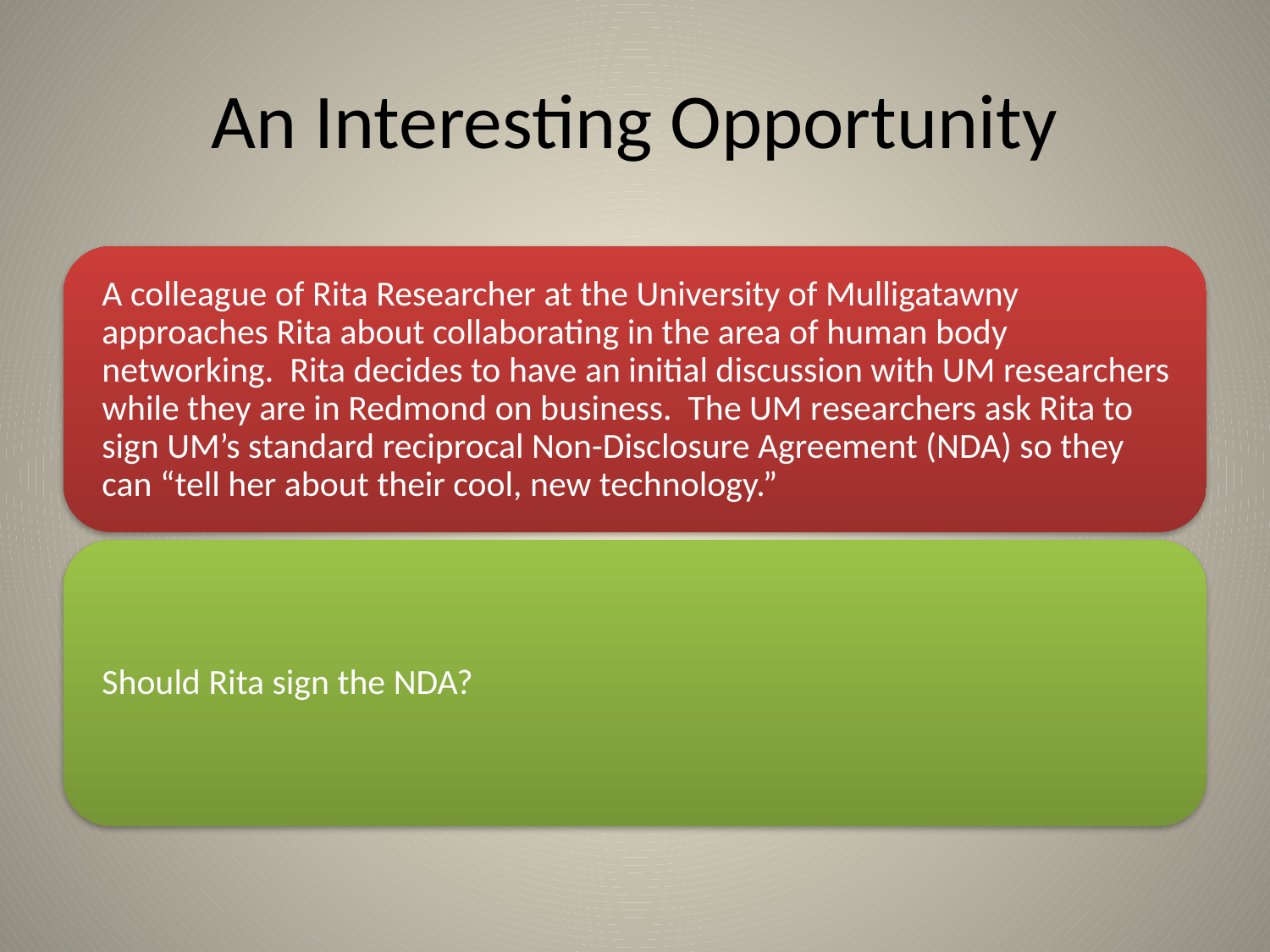

# An Interesting Opportunity
A colleague of Rita Researcher at the University of Mulligatawny approaches Rita about collaborating in the area of human body networking.  Rita decides to have an initial discussion with UM researchers while they are in Redmond on business.  The UM researchers ask Rita to sign UM’s standard reciprocal Non-Disclosure Agreement (NDA) so they can “tell her about their cool, new technology.”
Should Rita sign the NDA?